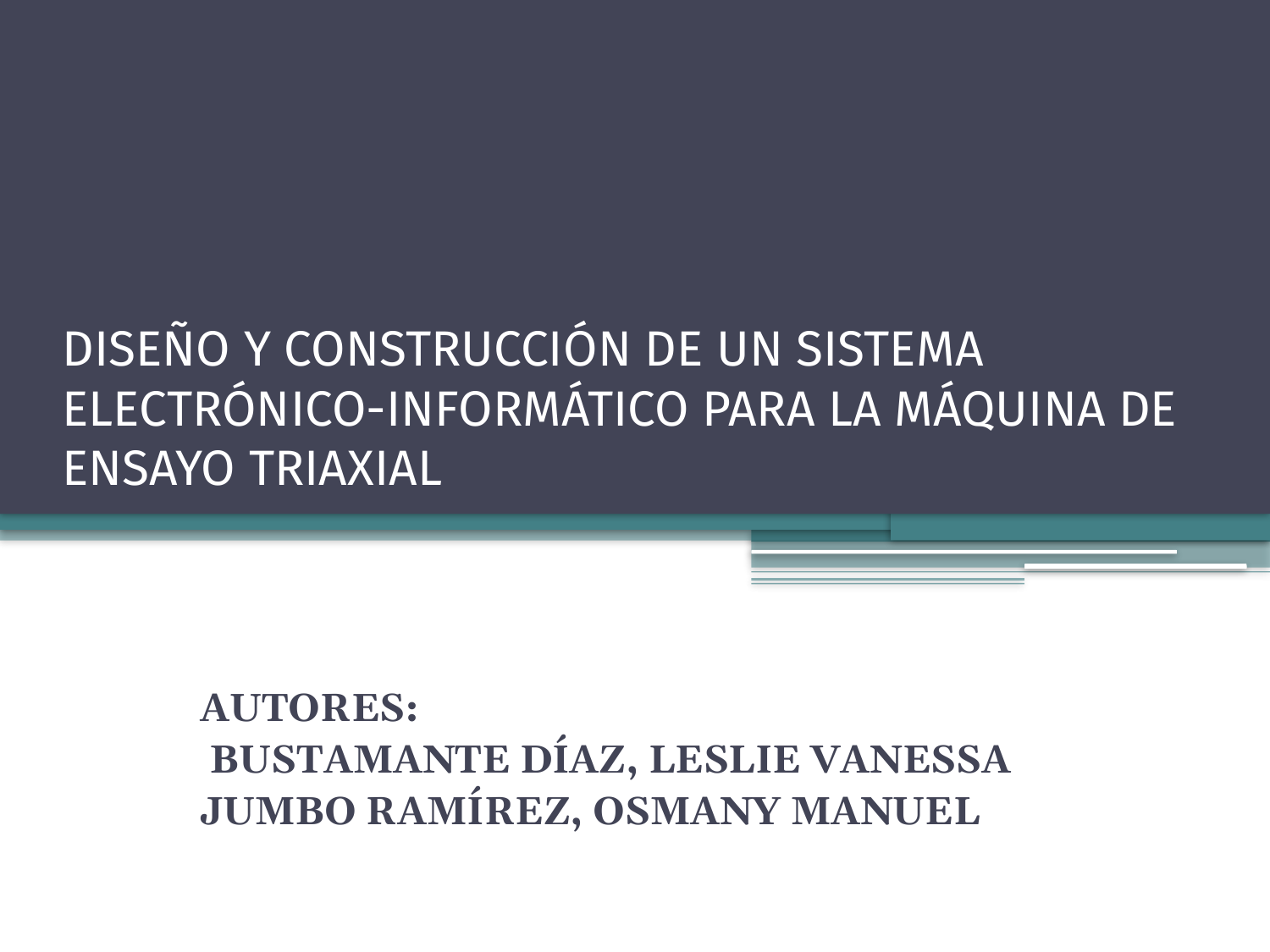

# DISEÑO Y CONSTRUCCIÓN DE UN SISTEMA ELECTRÓNICO-INFORMÁTICO PARA LA MÁQUINA DE ENSAYO TRIAXIAL

AUTORES:
 BUSTAMANTE DÍAZ, LESLIE VANESSA
JUMBO RAMÍREZ, OSMANY MANUEL